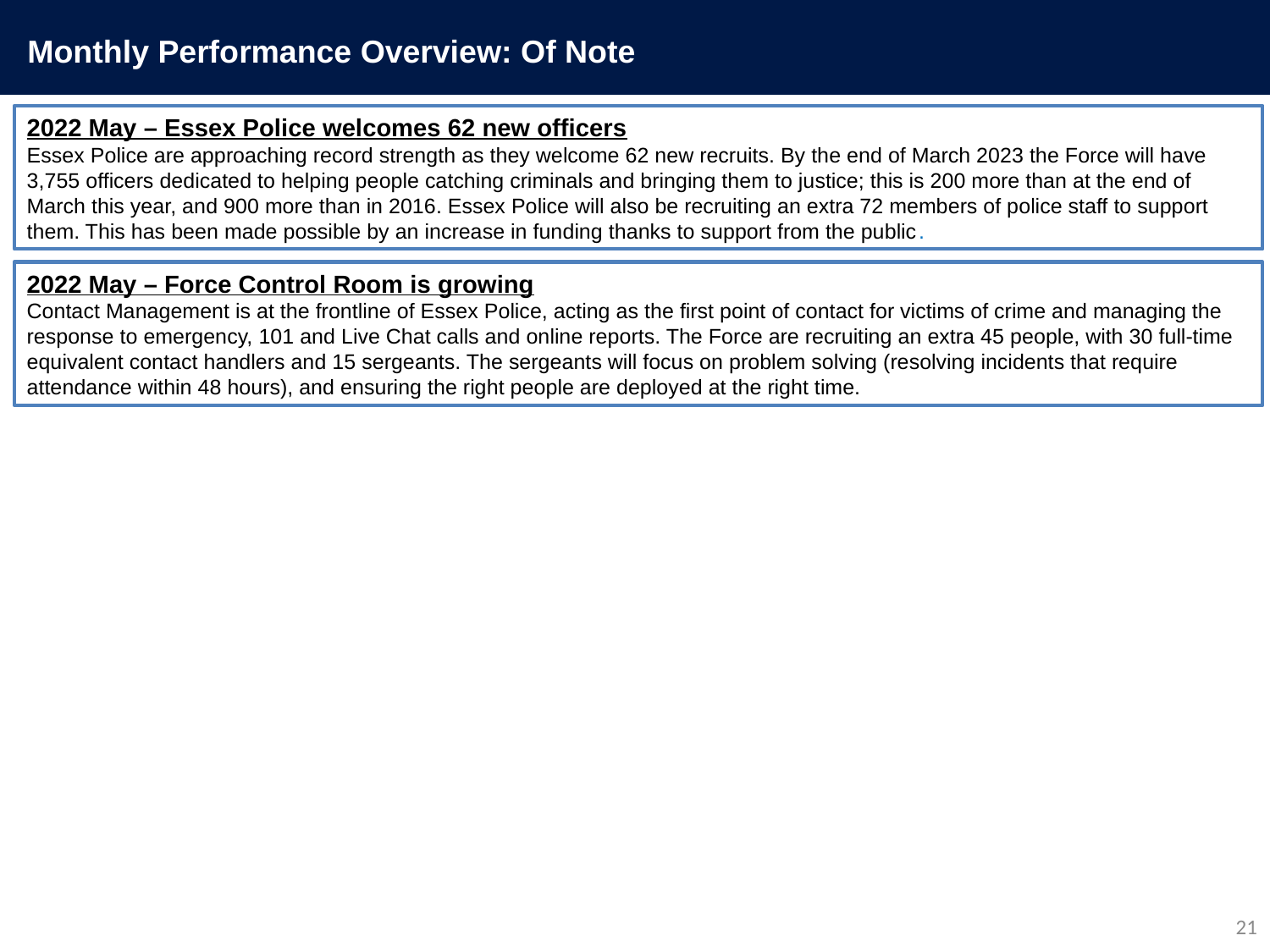

Monthly Performance Overview: Of Note
2022 May – Essex Police welcomes 62 new officers
Essex Police are approaching record strength as they welcome 62 new recruits. By the end of March 2023 the Force will have 3,755 officers dedicated to helping people catching criminals and bringing them to justice; this is 200 more than at the end of March this year, and 900 more than in 2016. Essex Police will also be recruiting an extra 72 members of police staff to support them. This has been made possible by an increase in funding thanks to support from the public.
2022 May – Force Control Room is growing
Contact Management is at the frontline of Essex Police, acting as the first point of contact for victims of crime and managing the response to emergency, 101 and Live Chat calls and online reports. The Force are recruiting an extra 45 people, with 30 full-time equivalent contact handlers and 15 sergeants. The sergeants will focus on problem solving (resolving incidents that require attendance within 48 hours), and ensuring the right people are deployed at the right time.
21